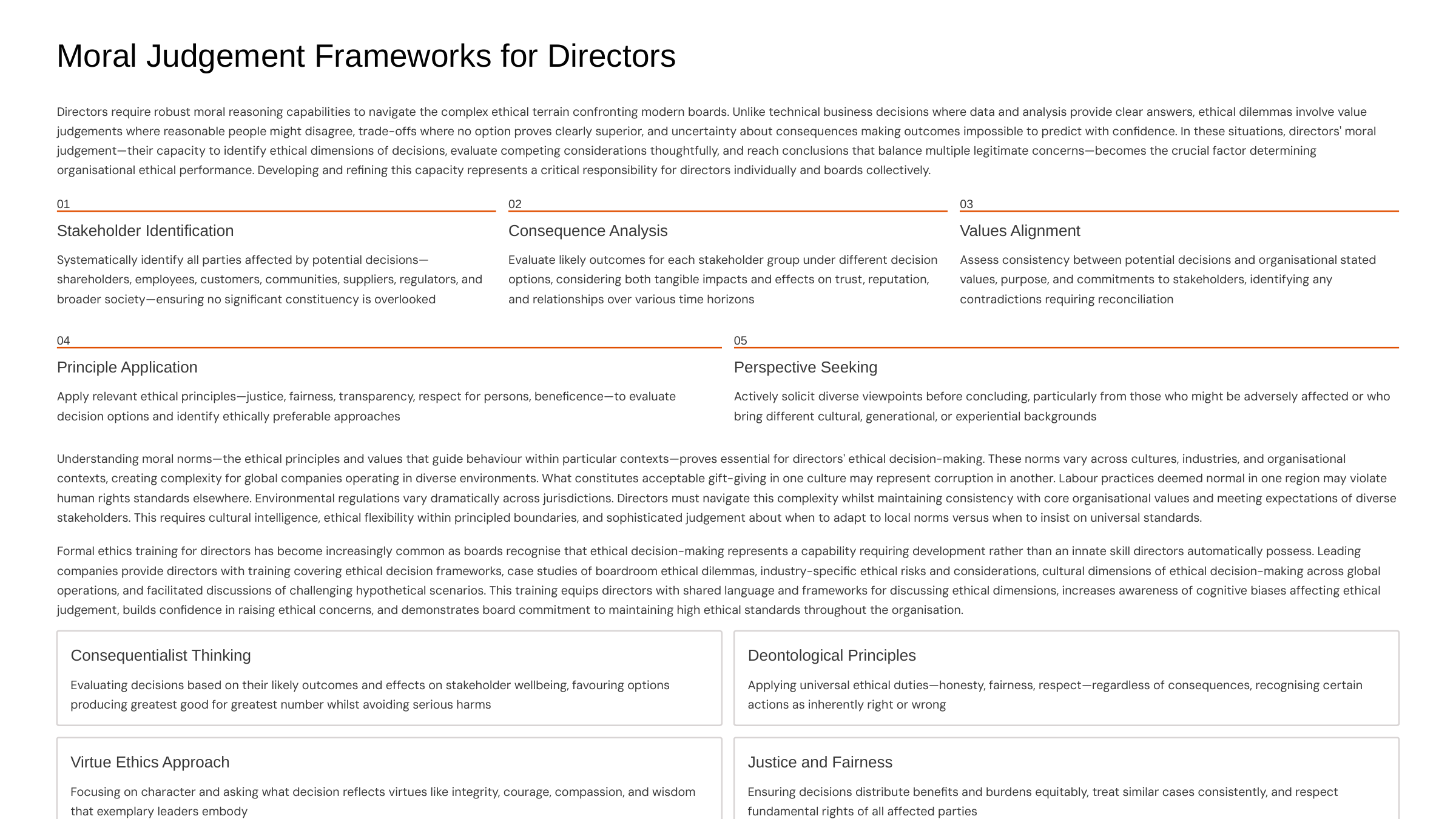

Moral Judgement Frameworks for Directors
Directors require robust moral reasoning capabilities to navigate the complex ethical terrain confronting modern boards. Unlike technical business decisions where data and analysis provide clear answers, ethical dilemmas involve value judgements where reasonable people might disagree, trade-offs where no option proves clearly superior, and uncertainty about consequences making outcomes impossible to predict with confidence. In these situations, directors' moral judgement—their capacity to identify ethical dimensions of decisions, evaluate competing considerations thoughtfully, and reach conclusions that balance multiple legitimate concerns—becomes the crucial factor determining organisational ethical performance. Developing and refining this capacity represents a critical responsibility for directors individually and boards collectively.
01
02
03

Stakeholder Identification
Consequence Analysis
Values Alignment
Systematically identify all parties affected by potential decisions—shareholders, employees, customers, communities, suppliers, regulators, and broader society—ensuring no significant constituency is overlooked
Evaluate likely outcomes for each stakeholder group under different decision options, considering both tangible impacts and effects on trust, reputation, and relationships over various time horizons
Assess consistency between potential decisions and organisational stated values, purpose, and commitments to stakeholders, identifying any contradictions requiring reconciliation
04
05

Principle Application
Perspective Seeking
Apply relevant ethical principles—justice, fairness, transparency, respect for persons, beneficence—to evaluate decision options and identify ethically preferable approaches
Actively solicit diverse viewpoints before concluding, particularly from those who might be adversely affected or who bring different cultural, generational, or experiential backgrounds
Understanding moral norms—the ethical principles and values that guide behaviour within particular contexts—proves essential for directors' ethical decision-making. These norms vary across cultures, industries, and organisational contexts, creating complexity for global companies operating in diverse environments. What constitutes acceptable gift-giving in one culture may represent corruption in another. Labour practices deemed normal in one region may violate human rights standards elsewhere. Environmental regulations vary dramatically across jurisdictions. Directors must navigate this complexity whilst maintaining consistency with core organisational values and meeting expectations of diverse stakeholders. This requires cultural intelligence, ethical flexibility within principled boundaries, and sophisticated judgement about when to adapt to local norms versus when to insist on universal standards.
Formal ethics training for directors has become increasingly common as boards recognise that ethical decision-making represents a capability requiring development rather than an innate skill directors automatically possess. Leading companies provide directors with training covering ethical decision frameworks, case studies of boardroom ethical dilemmas, industry-specific ethical risks and considerations, cultural dimensions of ethical decision-making across global operations, and facilitated discussions of challenging hypothetical scenarios. This training equips directors with shared language and frameworks for discussing ethical dimensions, increases awareness of cognitive biases affecting ethical judgement, builds confidence in raising ethical concerns, and demonstrates board commitment to maintaining high ethical standards throughout the organisation.

Consequentialist Thinking
Deontological Principles
Evaluating decisions based on their likely outcomes and effects on stakeholder wellbeing, favouring options producing greatest good for greatest number whilst avoiding serious harms
Applying universal ethical duties—honesty, fairness, respect—regardless of consequences, recognising certain actions as inherently right or wrong

Virtue Ethics Approach
Justice and Fairness
Focusing on character and asking what decision reflects virtues like integrity, courage, compassion, and wisdom that exemplary leaders embody
Ensuring decisions distribute benefits and burdens equitably, treat similar cases consistently, and respect fundamental rights of all affected parties